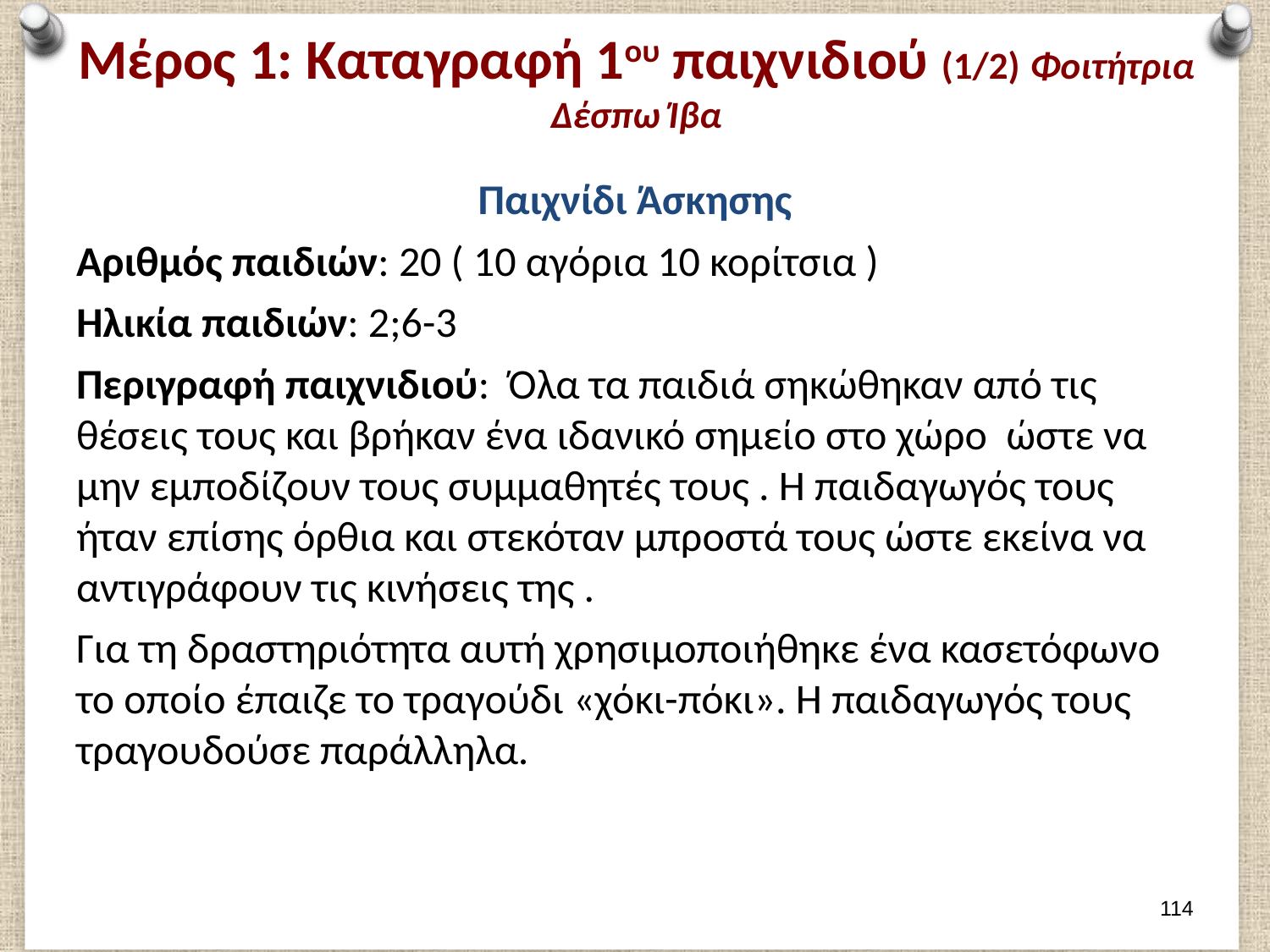

# Μέρος 1: Καταγραφή 1ου παιχνιδιού (1/2) Φοιτήτρια Δέσπω Ίβα
Παιχνίδι Άσκησης
Αριθμός παιδιών: 20 ( 10 αγόρια 10 κορίτσια )
Ηλικία παιδιών: 2;6-3
Περιγραφή παιχνιδιού:  Όλα τα παιδιά σηκώθηκαν από τις θέσεις τους και βρήκαν ένα ιδανικό σημείο στο χώρο  ώστε να μην εμποδίζουν τους συμμαθητές τους . Η παιδαγωγός τους ήταν επίσης όρθια και στεκόταν μπροστά τους ώστε εκείνα να αντιγράφουν τις κινήσεις της .
Για τη δραστηριότητα αυτή χρησιμοποιήθηκε ένα κασετόφωνο το οποίο έπαιζε το τραγούδι «χόκι-πόκι». Η παιδαγωγός τους τραγουδούσε παράλληλα.
114